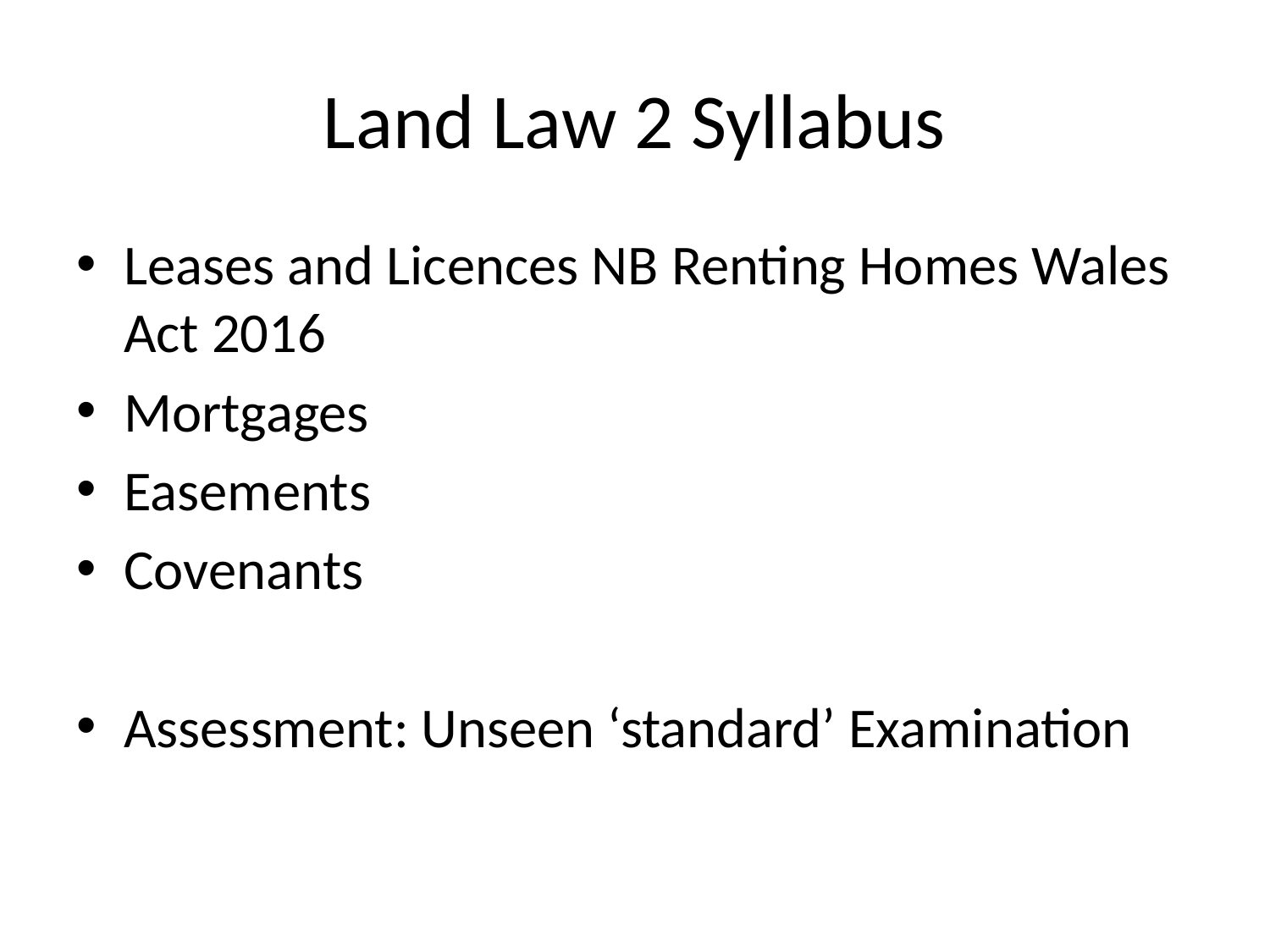

# Land Law 2 Syllabus
Leases and Licences NB Renting Homes Wales Act 2016
Mortgages
Easements
Covenants

Assessment: Unseen ‘standard’ Examination